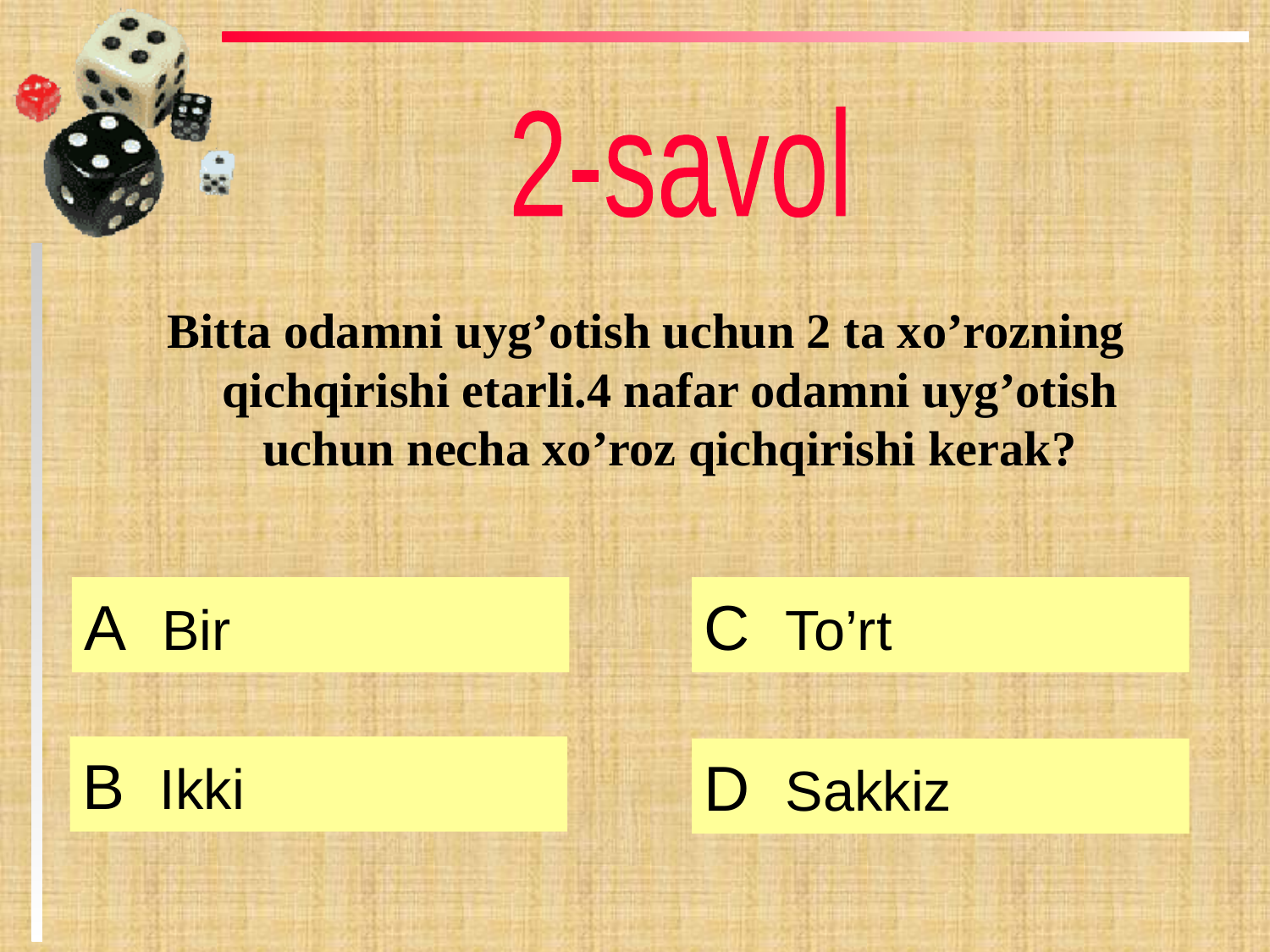

2-savol
Bitta odamni uyg’otish uchun 2 ta xo’rozning qichqirishi etarli.4 nafar odamni uyg’otish uchun necha xo’roz qichqirishi kerak?
А  Bir
C  To’rt
B  Ikki
D  Sakkiz